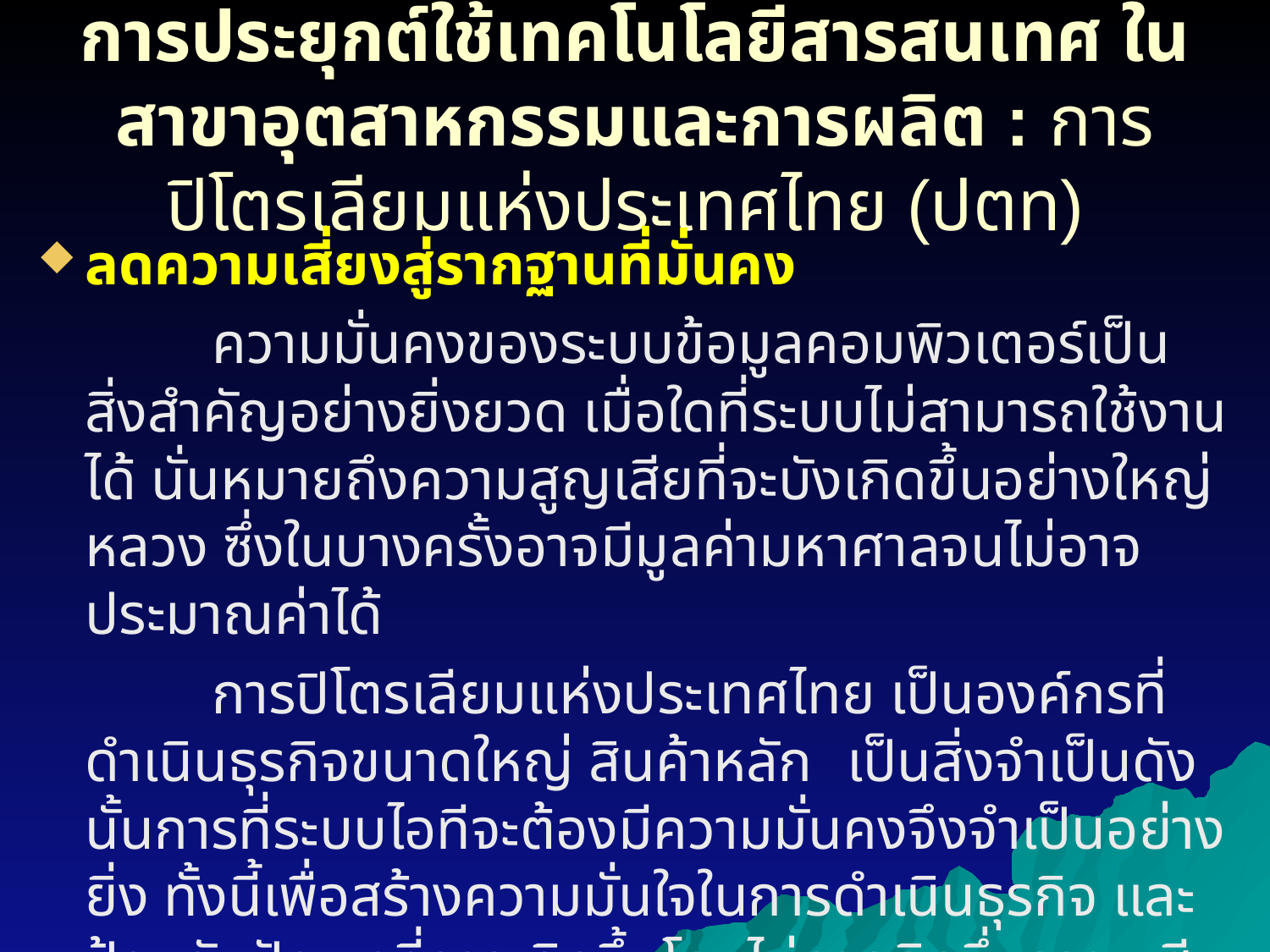

# การประยุกต์ใช้เทคโนโลยีสารสนเทศ ในสาขาอุตสาหกรรมและการผลิต : การปิโตรเลียมแห่งประเทศไทย (ปตท)
ลดความเสี่ยงสู่รากฐานที่มั่นคง
		ความมั่นคงของระบบข้อมูลคอมพิวเตอร์เป็นสิ่งสำคัญอย่างยิ่งยวด เมื่อใดที่ระบบไม่สามารถใช้งานได้ นั่นหมายถึงความสูญเสียที่จะบังเกิดขึ้นอย่างใหญ่หลวง ซึ่งในบางครั้งอาจมีมูลค่ามหาศาลจนไม่อาจประมาณค่าได้
		การปิโตรเลียมแห่งประเทศไทย เป็นองค์กรที่ดำเนินธุรกิจขนาดใหญ่ สินค้าหลัก	เป็นสิ่งจำเป็นดังนั้นการที่ระบบไอทีจะต้องมีความมั่นคงจึงจำเป็นอย่างยิ่ง ทั้งนี้เพื่อสร้างความมั่นใจในการดำเนินธุรกิจ และป้องกันปัญหาที่อาจเกิดขึ้นโดยไม่คาดคิดซึ่งความเสียหาย หากเกิดขึ้นหมายถึงภาพลักษณ์ขององค์กรด้วย ดังนั้นการปิโตรเลียมแห่งประเทศไทยจึงเล็งเห็นความสำคัญของศูนย์สำรองข้อมูล